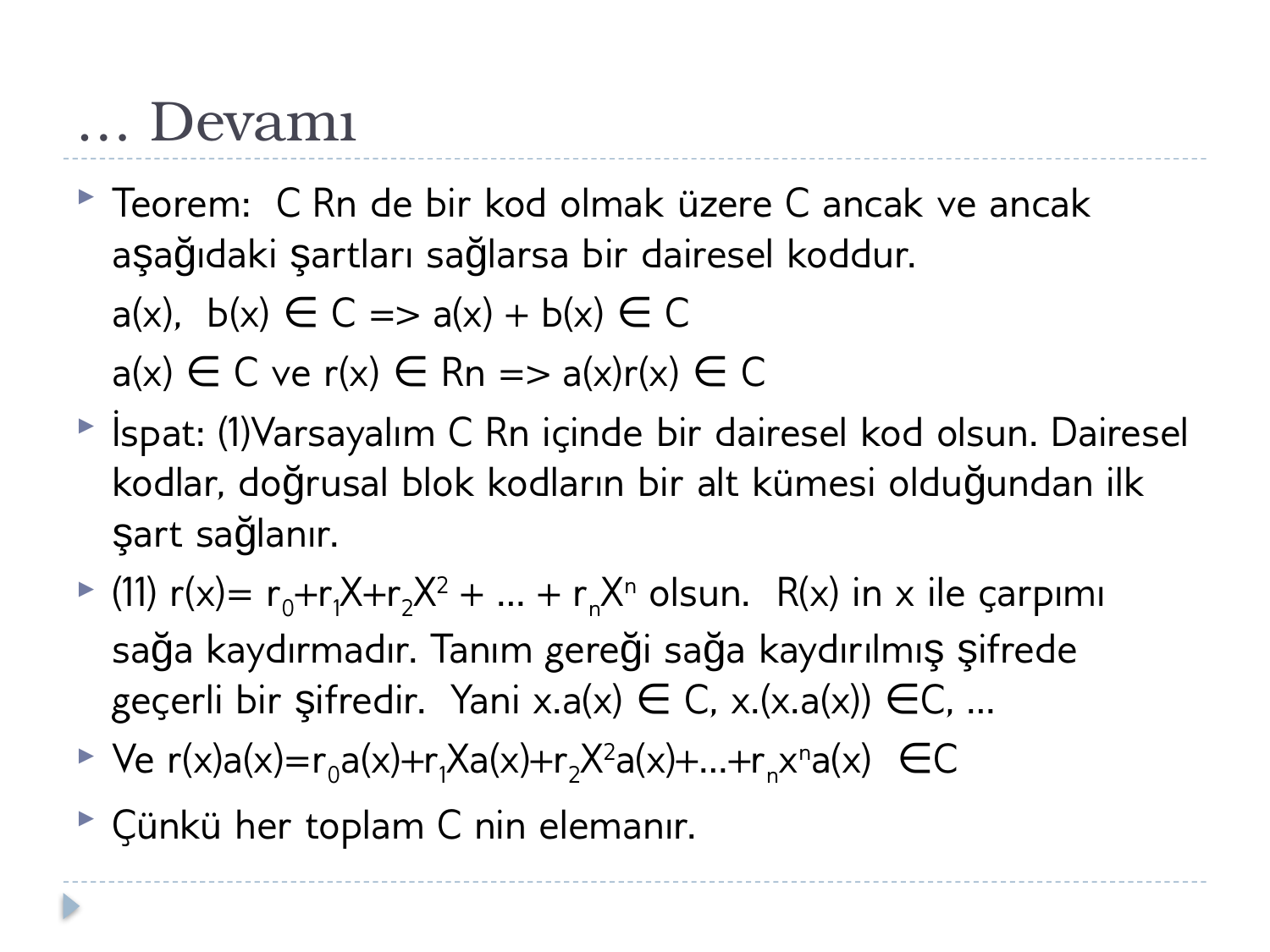

# … Devamı
Teorem:  C Rn de bir kod olmak üzere C ancak ve ancak aşağıdaki şartları sağlarsa bir dairesel koddur.
		a(x),  b(x) ∈ C => a(x) + b(x) ∈ C
		a(x) ∈ C ve r(x) ∈ Rn => a(x)r(x) ∈ C
İspat: (1)Varsayalım C Rn içinde bir dairesel kod olsun. Dairesel kodlar, doğrusal blok kodların bir alt kümesi olduğundan ilk şart sağlanır.
(11) r(x)= r0+r1X+r2X2 + … + rnXn olsun.  R(x) in x ile çarpımı sağa kaydırmadır. Tanım gereği sağa kaydırılmış şifrede geçerli bir şifredir.  Yani x.a(x) ∈ C, x.(x.a(x)) ∈C, …
Ve r(x)a(x)=r0a(x)+r1Xa(x)+r2X2a(x)+…+rnxna(x)  ∈C
Çünkü her toplam C nin elemanır.